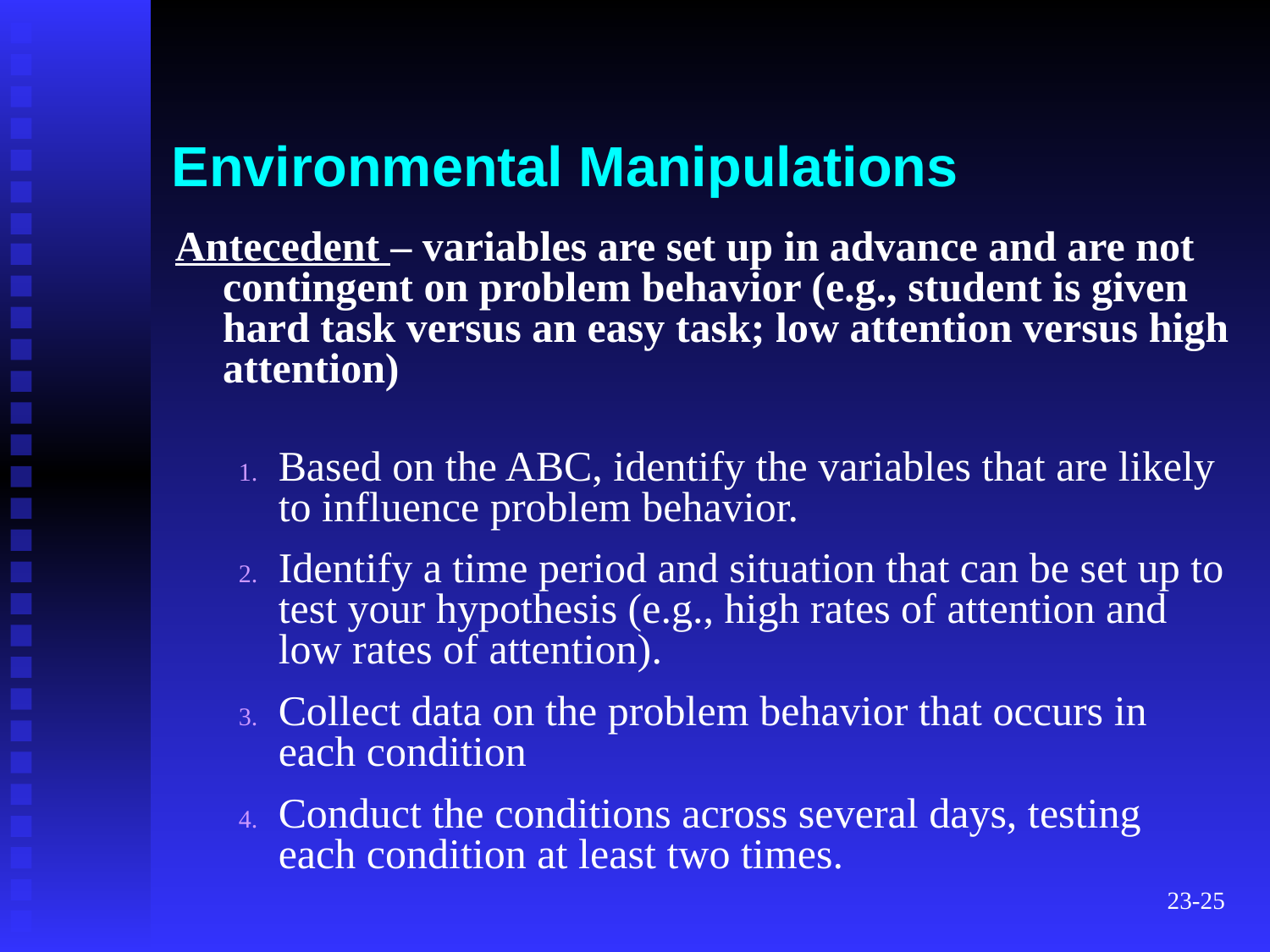

# Environmental Manipulations
Antecedent – variables are set up in advance and are not contingent on problem behavior (e.g., student is given hard task versus an easy task; low attention versus high attention)

Based on the ABC, identify the variables that are likely to influence problem behavior.
Identify a time period and situation that can be set up to test your hypothesis (e.g., high rates of attention and low rates of attention).
Collect data on the problem behavior that occurs in each condition
Conduct the conditions across several days, testing each condition at least two times.
23-25